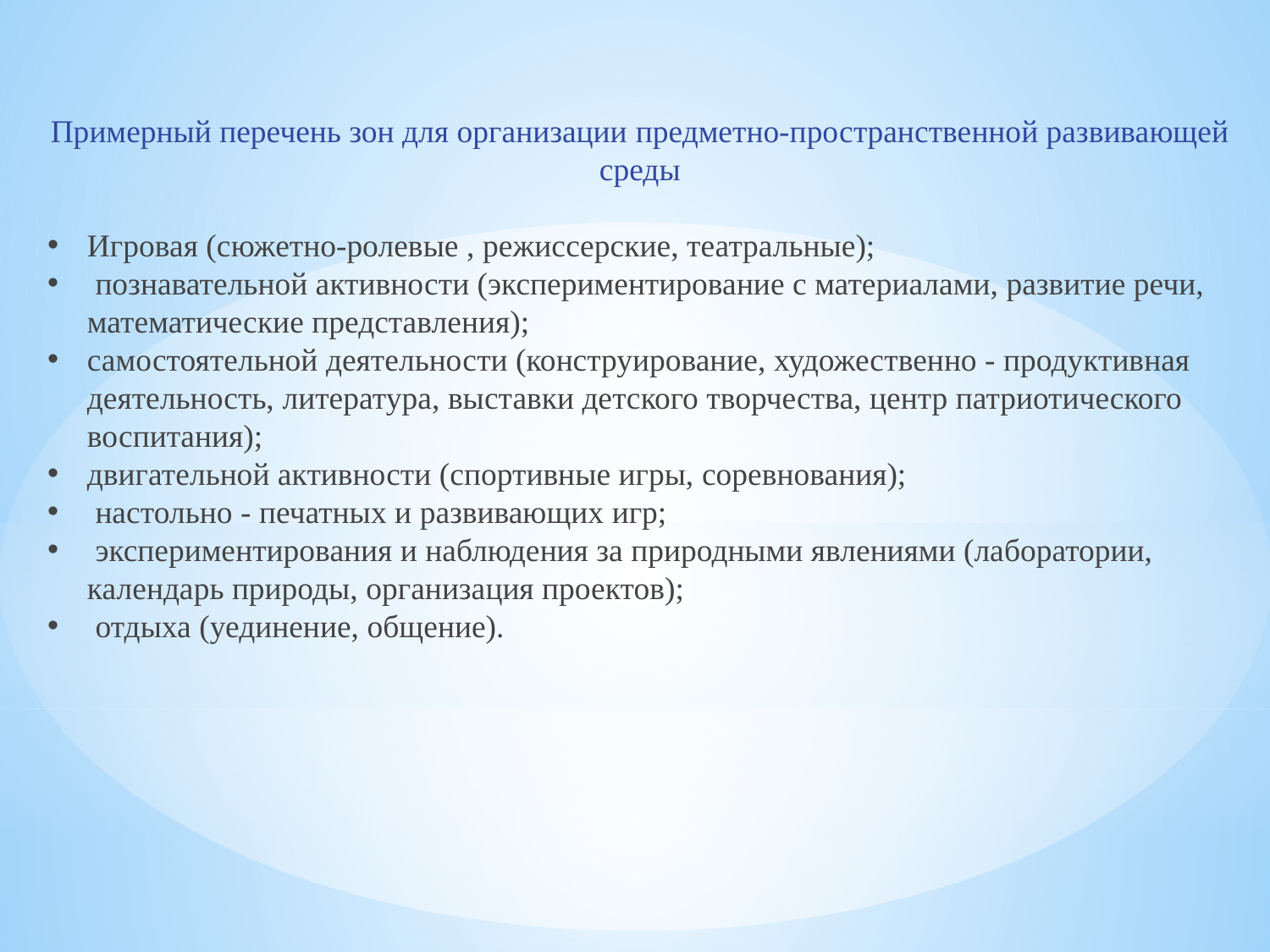

Примерный перечень зон для организации предметно-пространственной развивающей среды

Игровая (сюжетно-ролевые , режиссерские, театральные);
 познавательной активности (экспериментирование с материалами, развитие речи, математические представления);
самостоятельной деятельности (конструирование, художественно - продуктивная деятельность, литература, выставки детского творчества, центр патриотического воспитания);
двигательной активности (спортивные игры, соревнования);
 настольно - печатных и развивающих игр;
 экспериментирования и наблюдения за природными явлениями (лаборатории, календарь природы, организация проектов);
 отдыха (уединение, общение).